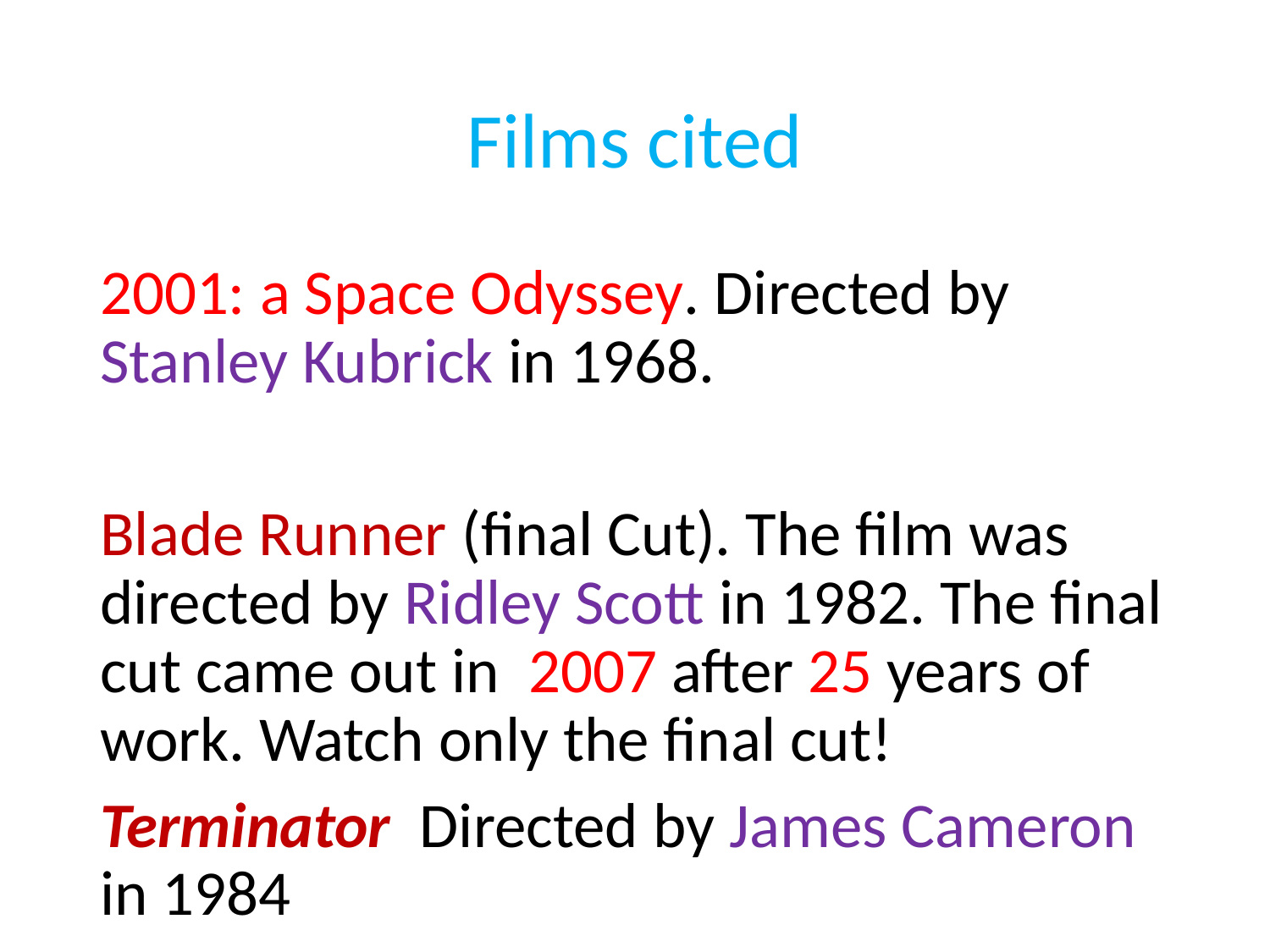

# Films cited
2001: a Space Odyssey. Directed by Stanley Kubrick in 1968.

Blade Runner (final Cut). The film was directed by Ridley Scott in 1982. The final cut came out in  2007 after 25 years of work. Watch only the final cut!
Terminator  Directed by James Cameron in 1984